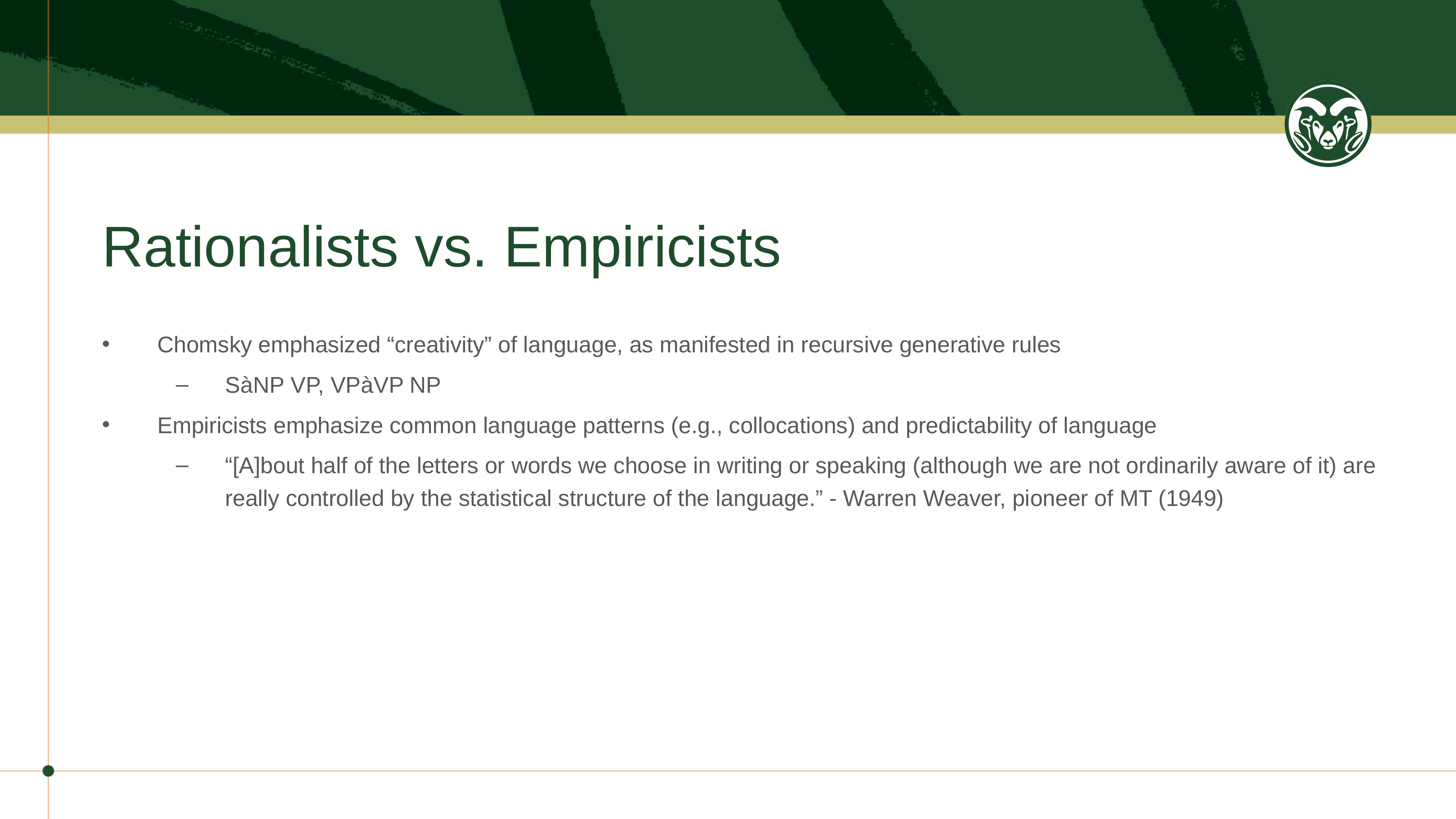

# Rationalists vs. Empiricists
Chomsky emphasized “creativity” of language, as manifested in recursive generative rules
SàNP VP, VPàVP NP
Empiricists emphasize common language patterns (e.g., collocations) and predictability of language
“[A]bout half of the letters or words we choose in writing or speaking (although we are not ordinarily aware of it) are really controlled by the statistical structure of the language.” - Warren Weaver, pioneer of MT (1949)